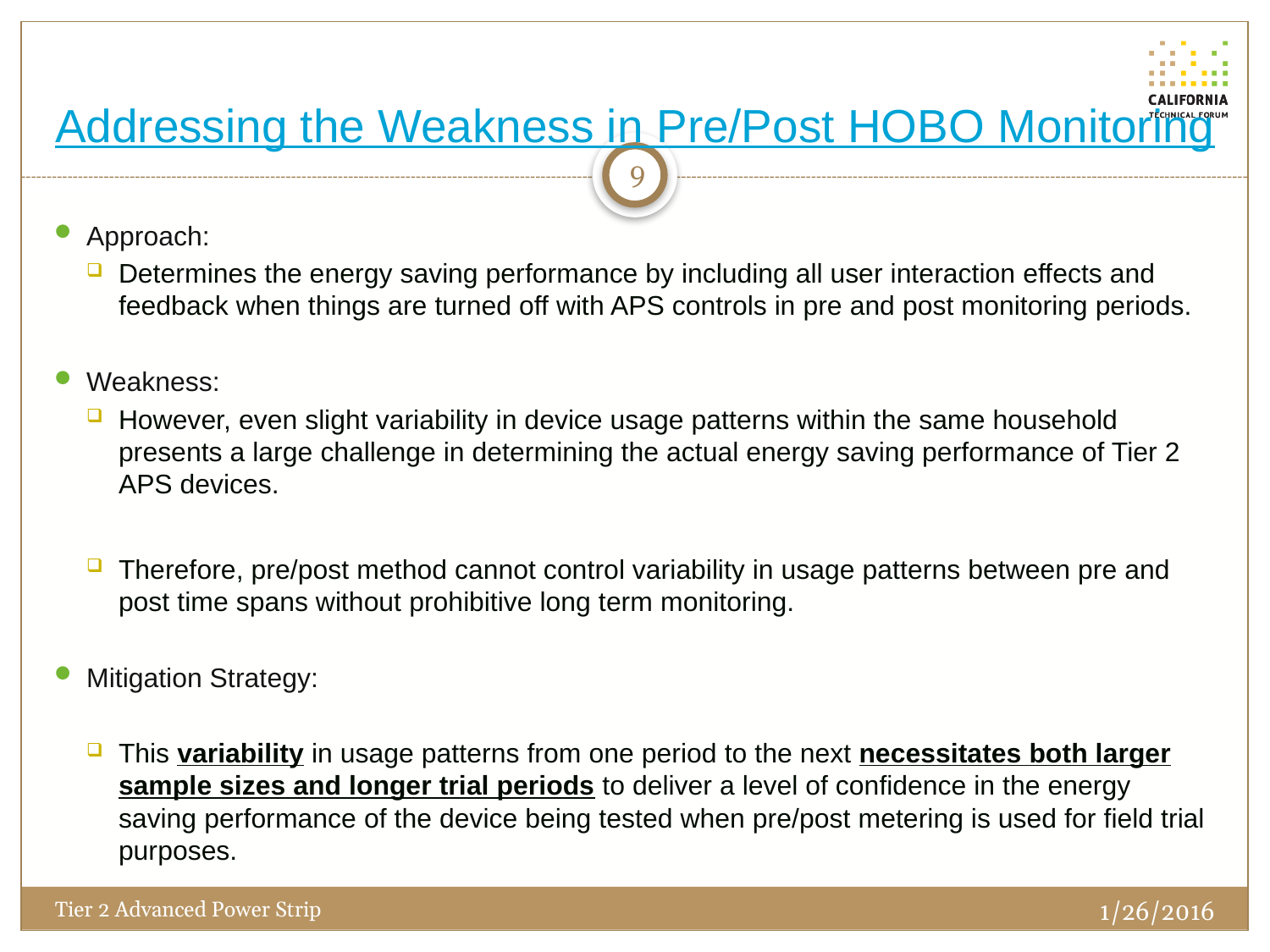

# Addressing the Weakness in Pre/Post HOBO Monitoring
9
Approach:
Determines the energy saving performance by including all user interaction effects and feedback when things are turned off with APS controls in pre and post monitoring periods.

Weakness:
However, even slight variability in device usage patterns within the same household presents a large challenge in determining the actual energy saving performance of Tier 2 APS devices.

Therefore, pre/post method cannot control variability in usage patterns between pre and post time spans without prohibitive long term monitoring.

Mitigation Strategy:

This variability in usage patterns from one period to the next necessitates both larger sample sizes and longer trial periods to deliver a level of confidence in the energy saving performance of the device being tested when pre/post metering is used for field trial purposes.

1/26/2016
Tier 2 Advanced Power Strip